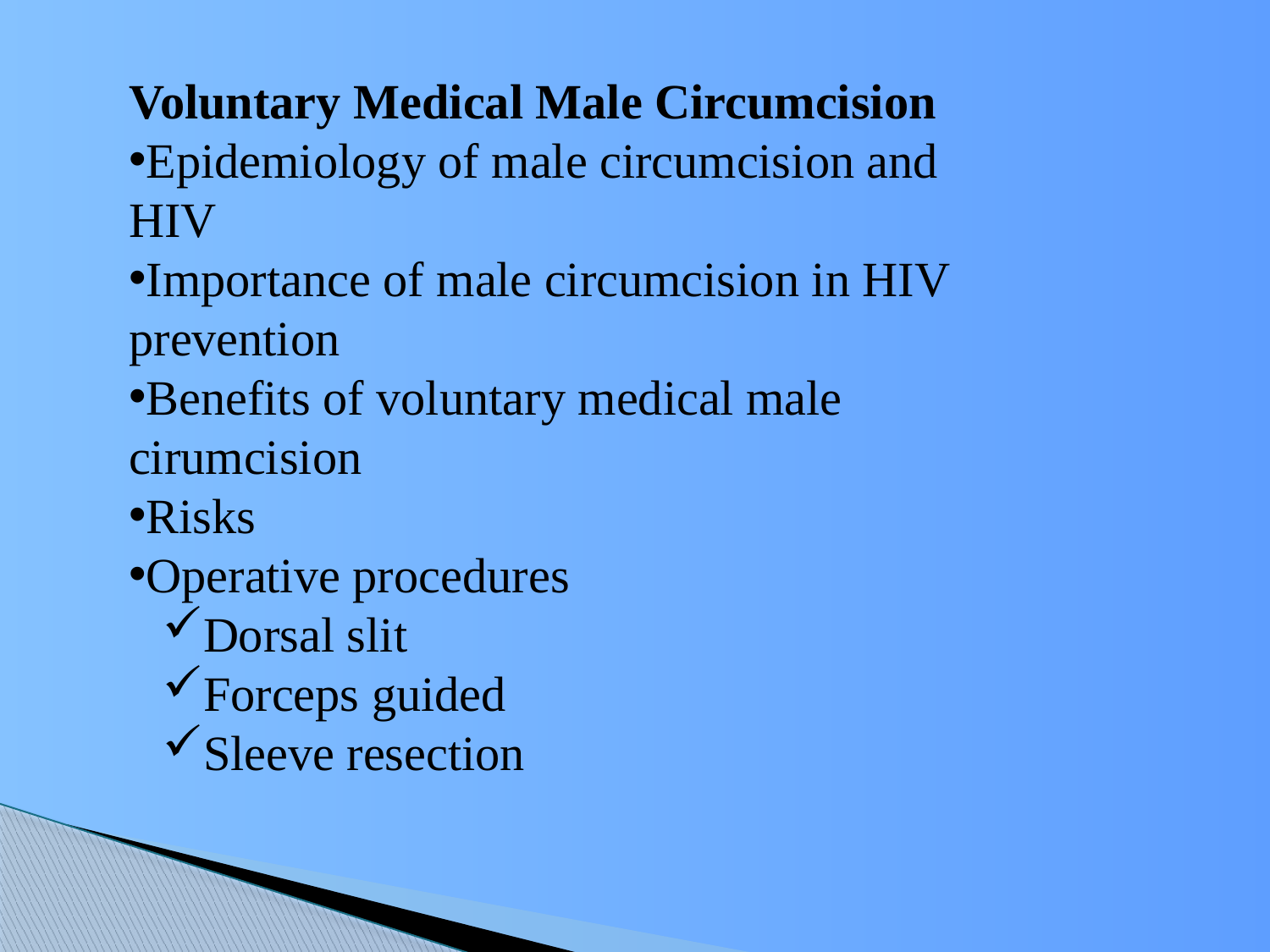

Voluntary Medical Male Circumcision
Epidemiology of male circumcision and HIV
Importance of male circumcision in HIV prevention
Benefits of voluntary medical male cirumcision
Risks
Operative procedures
Dorsal slit
Forceps guided
Sleeve resection